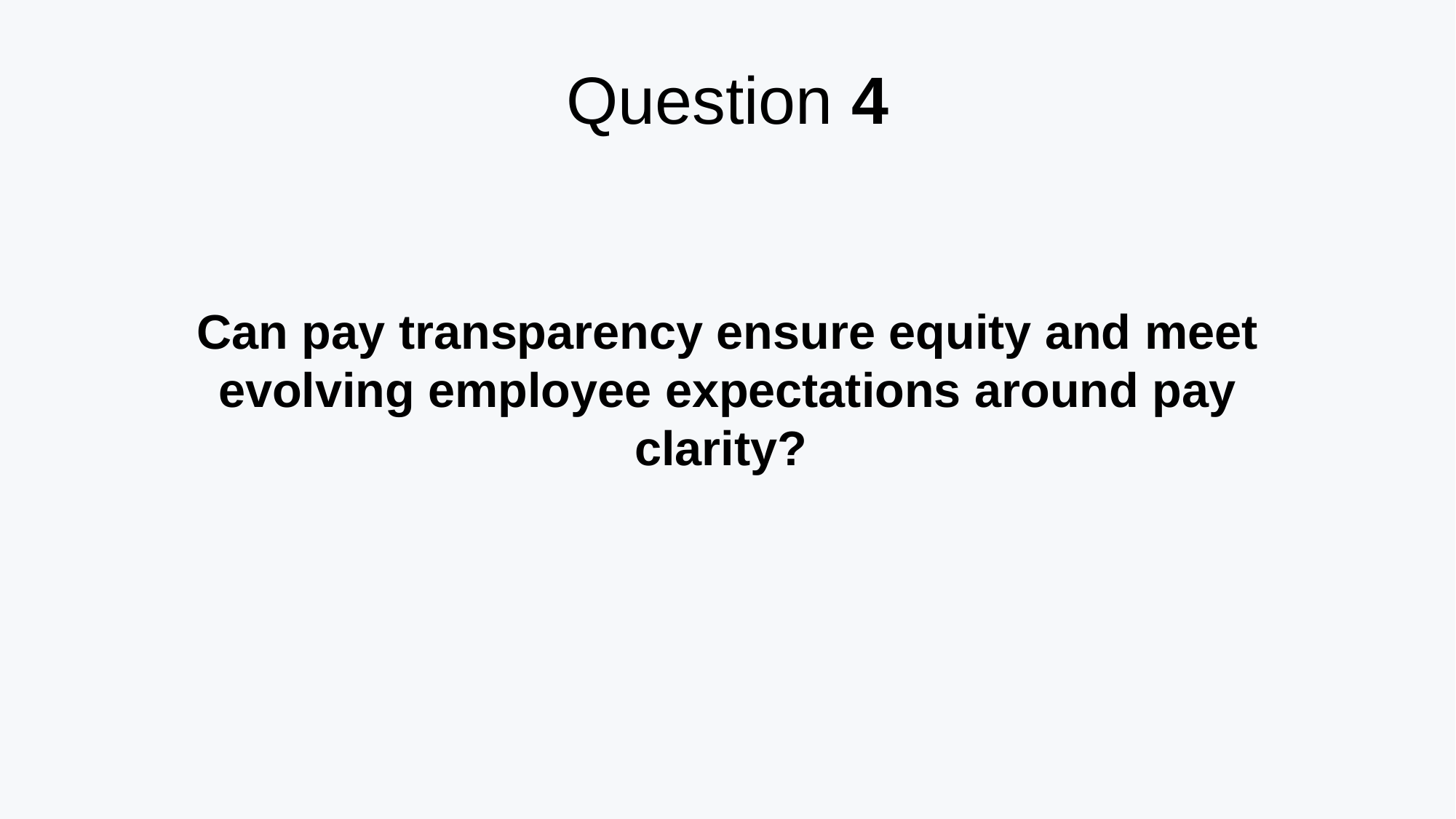

# Question 4
Can pay transparency ensure equity and meet evolving employee expectations around pay clarity?